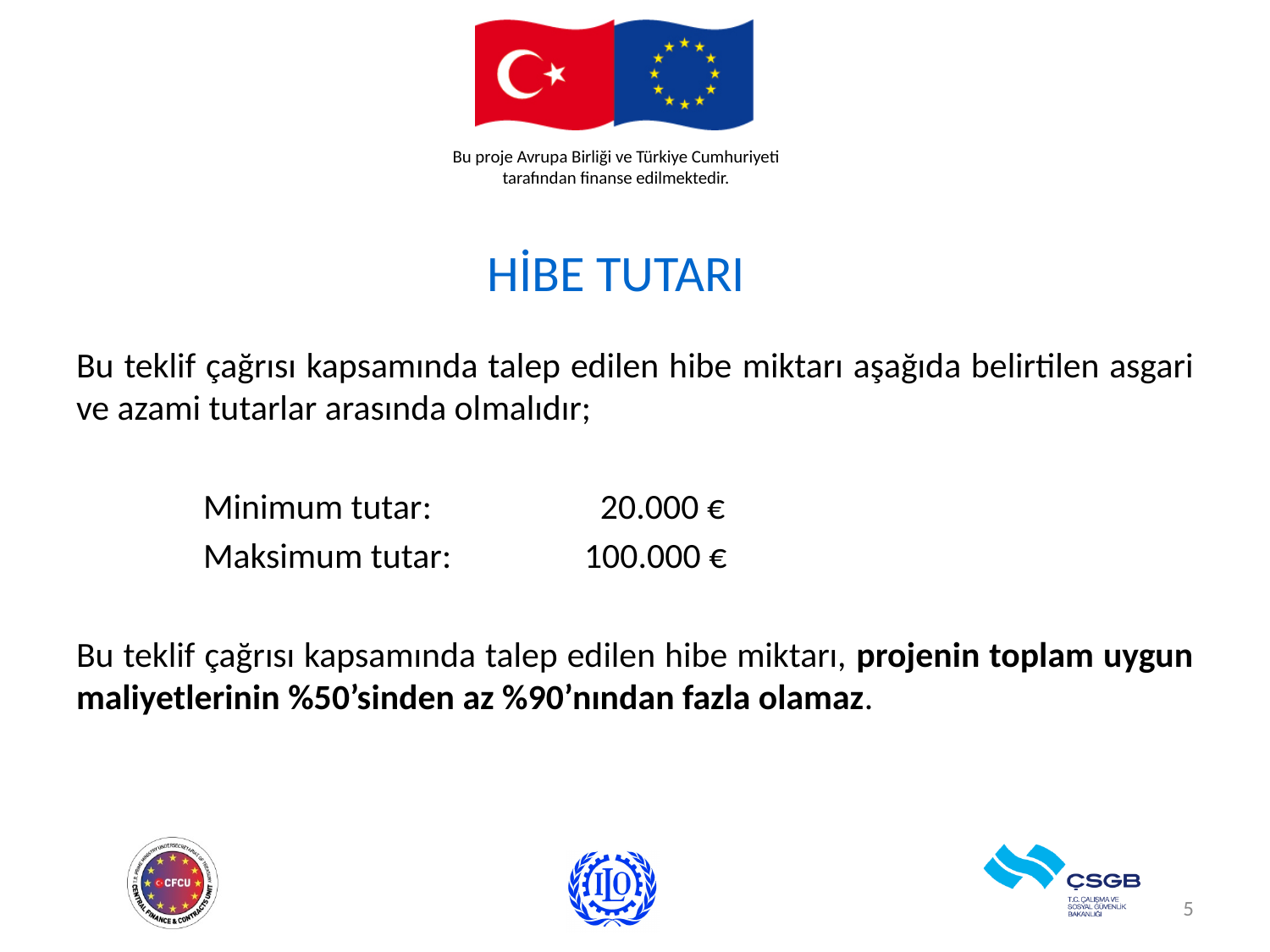

# HİBE TUTARI
Bu teklif çağrısı kapsamında talep edilen hibe miktarı aşağıda belirtilen asgari ve azami tutarlar arasında olmalıdır;

	Minimum tutar: 		  20.000 €
	Maksimum tutar: 	100.000 €

Bu teklif çağrısı kapsamında talep edilen hibe miktarı, projenin toplam uygun maliyetlerinin %50’sinden az %90’nından fazla olamaz.
5